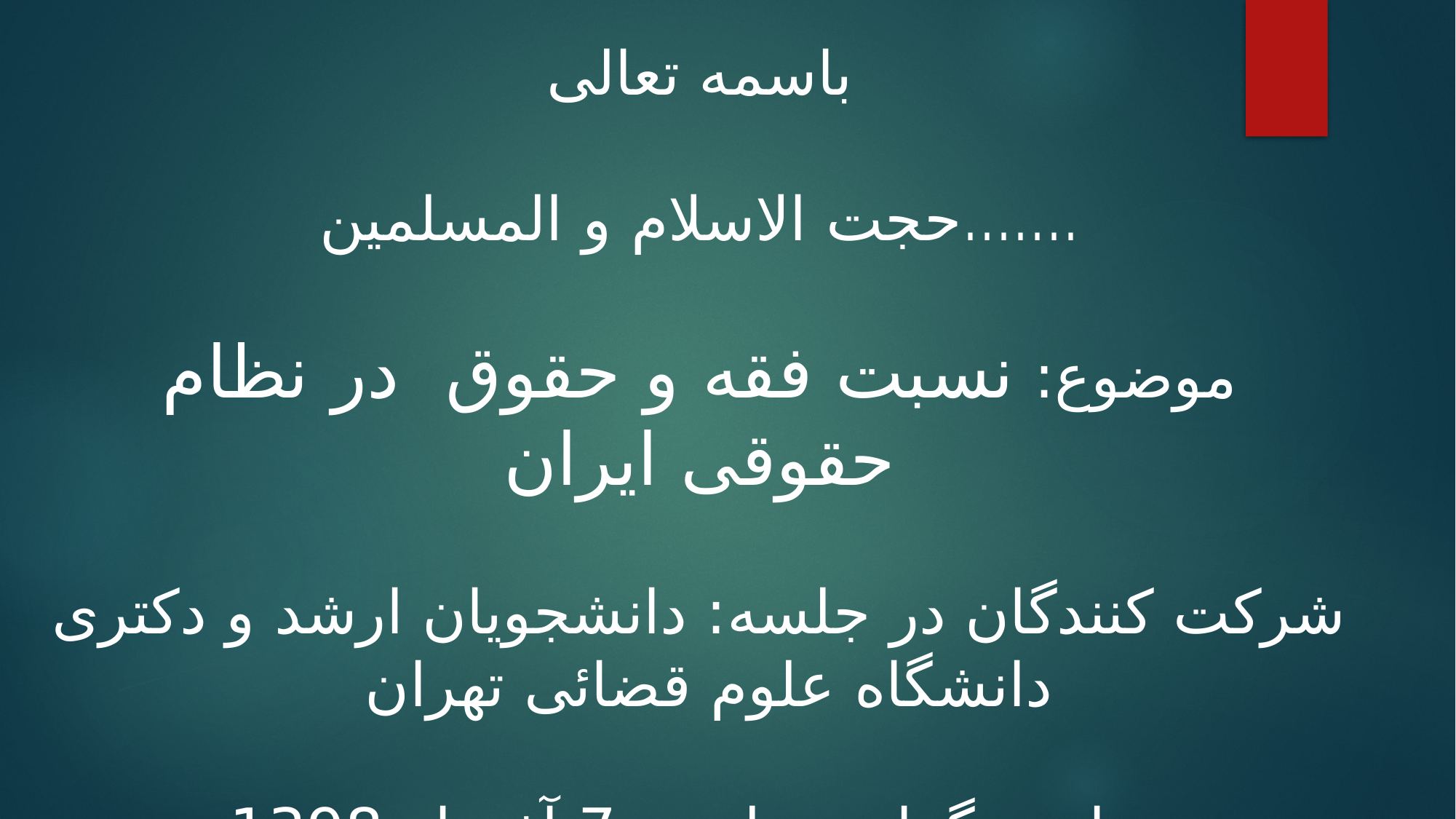

باسمه تعالی

حجت الاسلام و المسلمین.......

موضوع: نسبت فقه و حقوق  در نظام حقوقی ایران

شرکت کنندگان در جلسه: دانشجویان ارشد و دکتری
 دانشگاه علوم قضائی تهران

زمان برگزاری جلسه: 7 آذرماه 1398